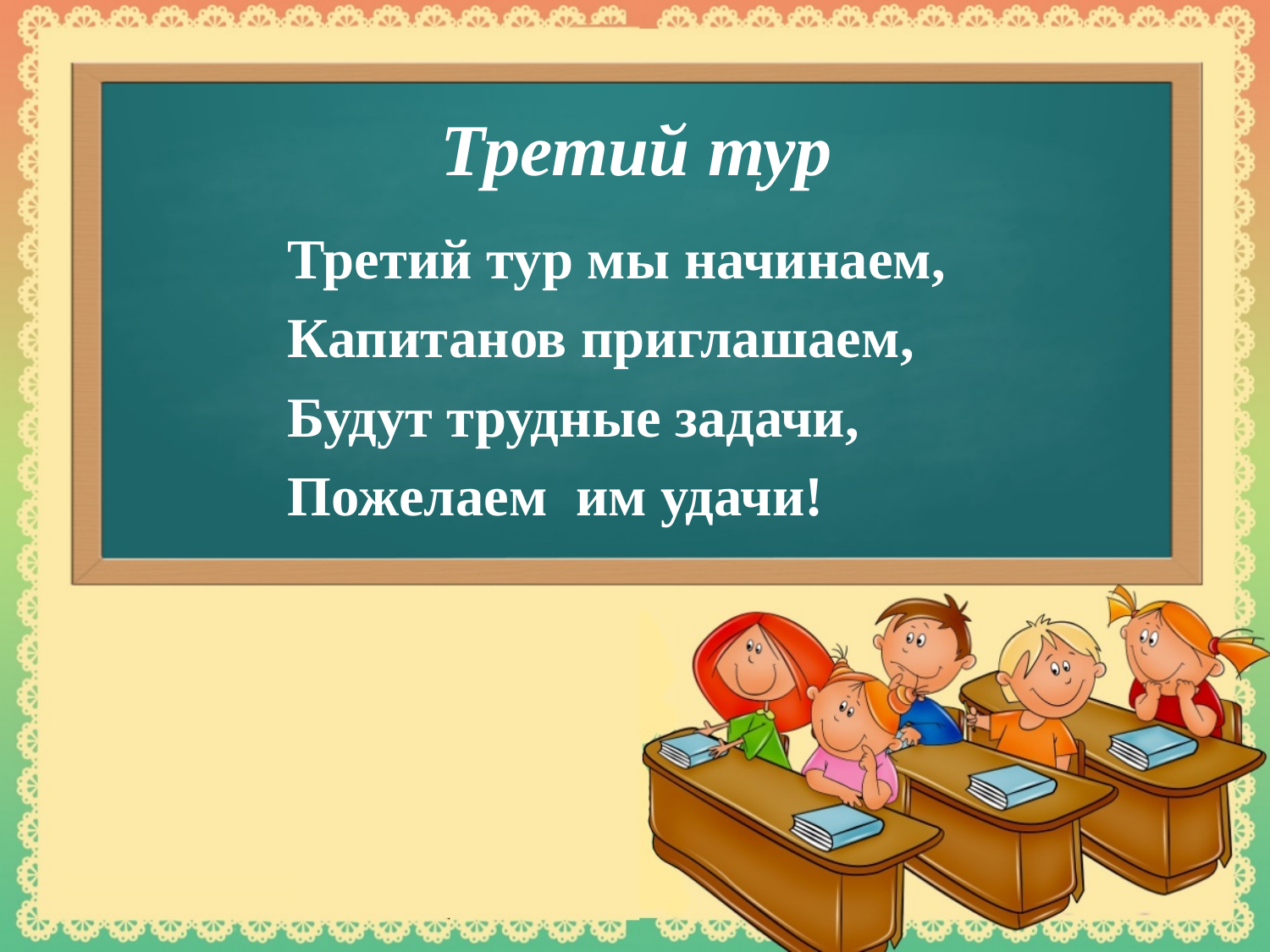

# Третий тур
Третий тур мы начинаем,
Капитанов приглашаем,
Будут трудные задачи,
Пожелаем  им удачи!